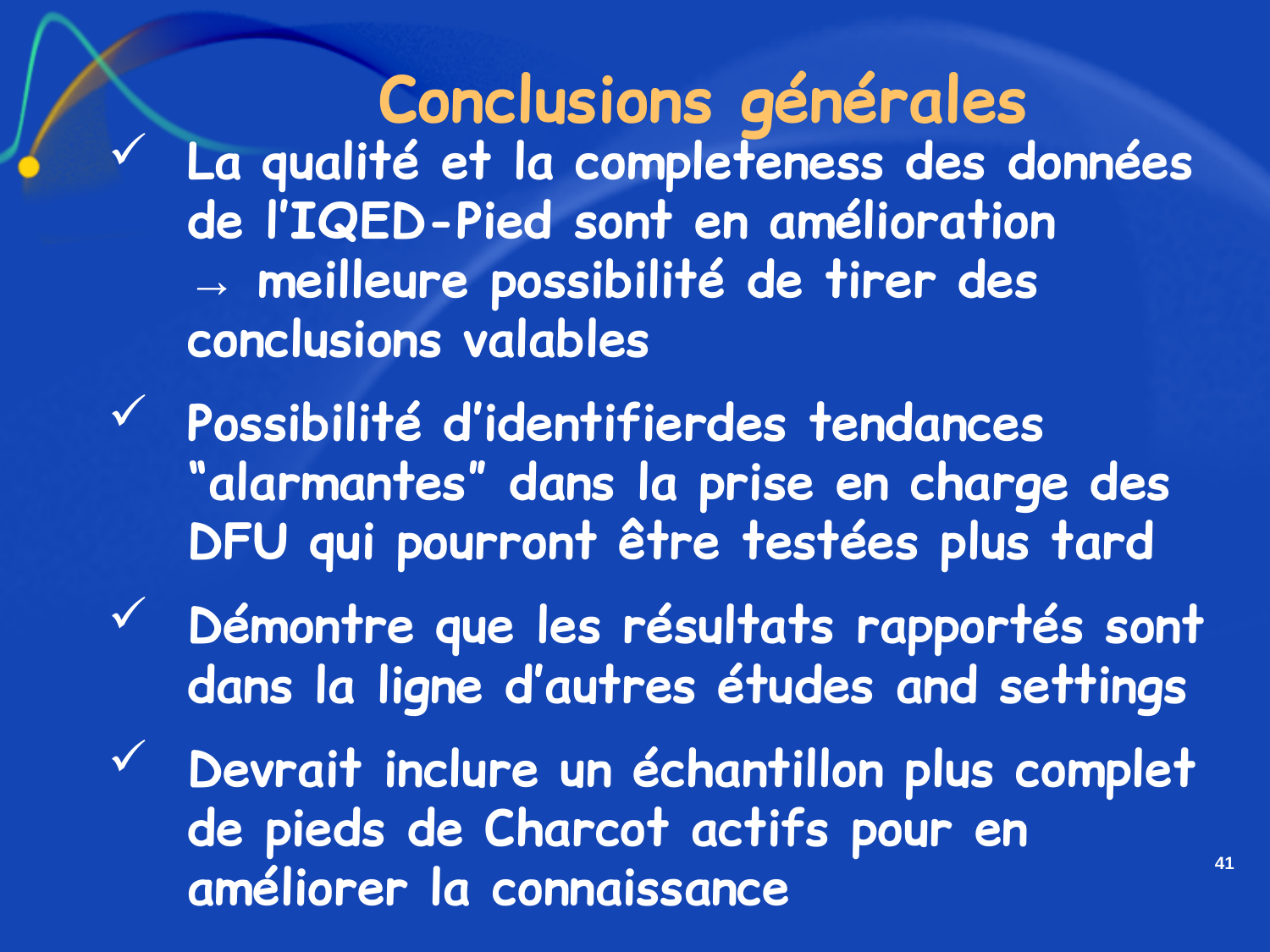

# Conclusions générales
La qualité et la completeness des données de l’IQED-Pied sont en amélioration
→ meilleure possibilité de tirer des conclusions valables
Possibilité d’identifierdes tendances “alarmantes” dans la prise en charge des DFU qui pourront être testées plus tard
Démontre que les résultats rapportés sont dans la ligne d’autres études and settings
Devrait inclure un échantillon plus complet de pieds de Charcot actifs pour en améliorer la connaissance
41